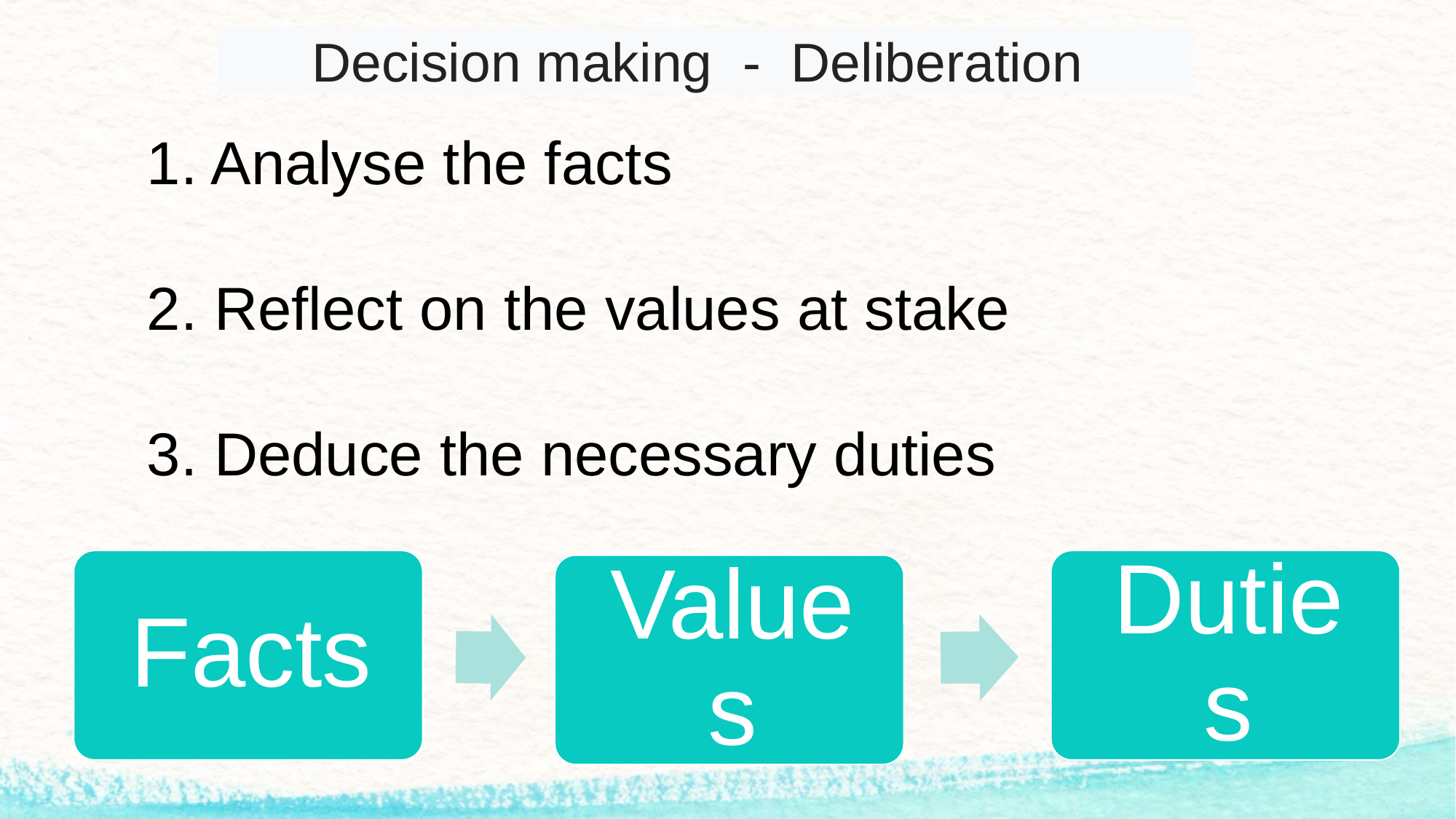

Decision making  -  Deliberation
1. Analyse the facts

2. Reflect on the values at stake

3. Deduce the necessary duties
Facts

Values

Duties
20